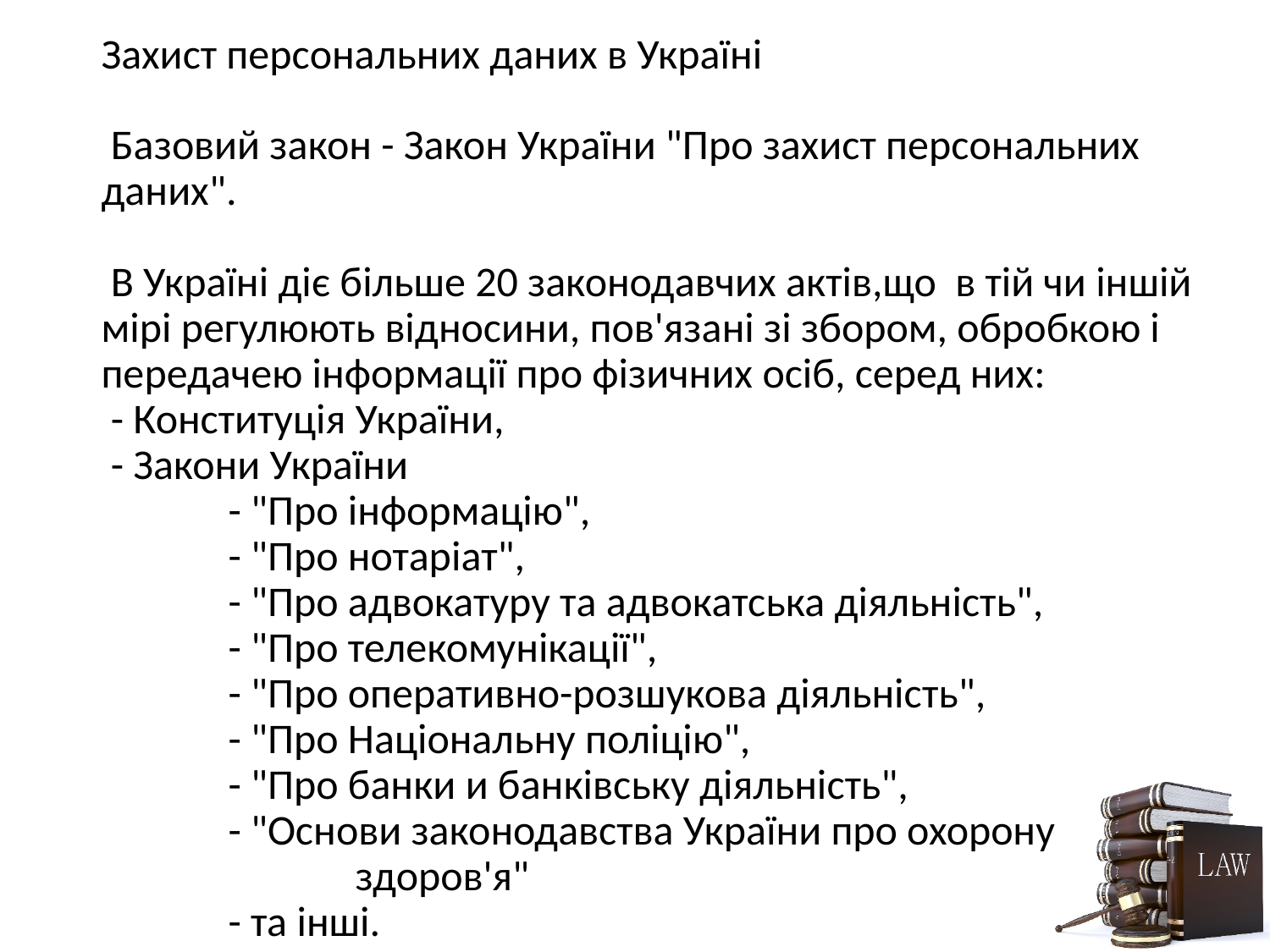

# Захист персональних даних в Україні Базовий закон - Закон України "Про захист персональних даних". В Україні діє більше 20 законодавчих актів,що  в тій чи іншій мірі регулюють відносини, пов'язані зі збором, обробкою і передачею інформації про фізичних осіб, серед них: - Конституція України, - Закони України - "Про інформацію", - "Про нотаріат", - "Про адвокатуру та адвокатська діяльність", - "Про телекомунікації", - "Про оперативно-розшукова діяльність", - "Про Національну поліцію", - "Про банки и банківську діяльність", - "Основи законодавства України про охорону 			здоров'я" - та інші.